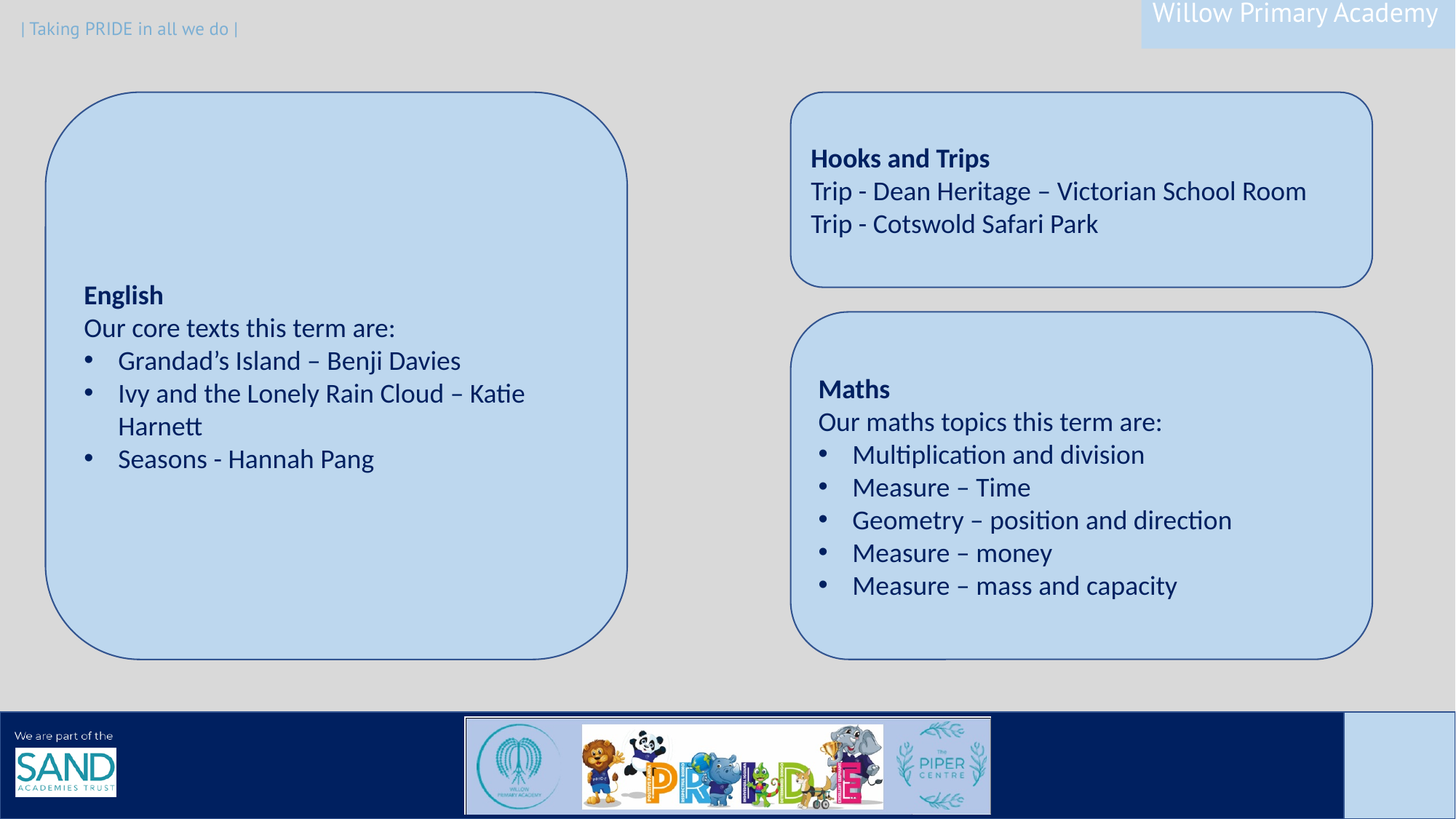

English
Our core texts this term are:
Grandad’s Island – Benji Davies
Ivy and the Lonely Rain Cloud – Katie Harnett
Seasons - Hannah Pang
Hooks and Trips
Trip - Dean Heritage – Victorian School Room
Trip - Cotswold Safari Park
Maths
Our maths topics this term are:
Multiplication and division
Measure – Time
Geometry – position and direction
Measure – money
Measure – mass and capacity